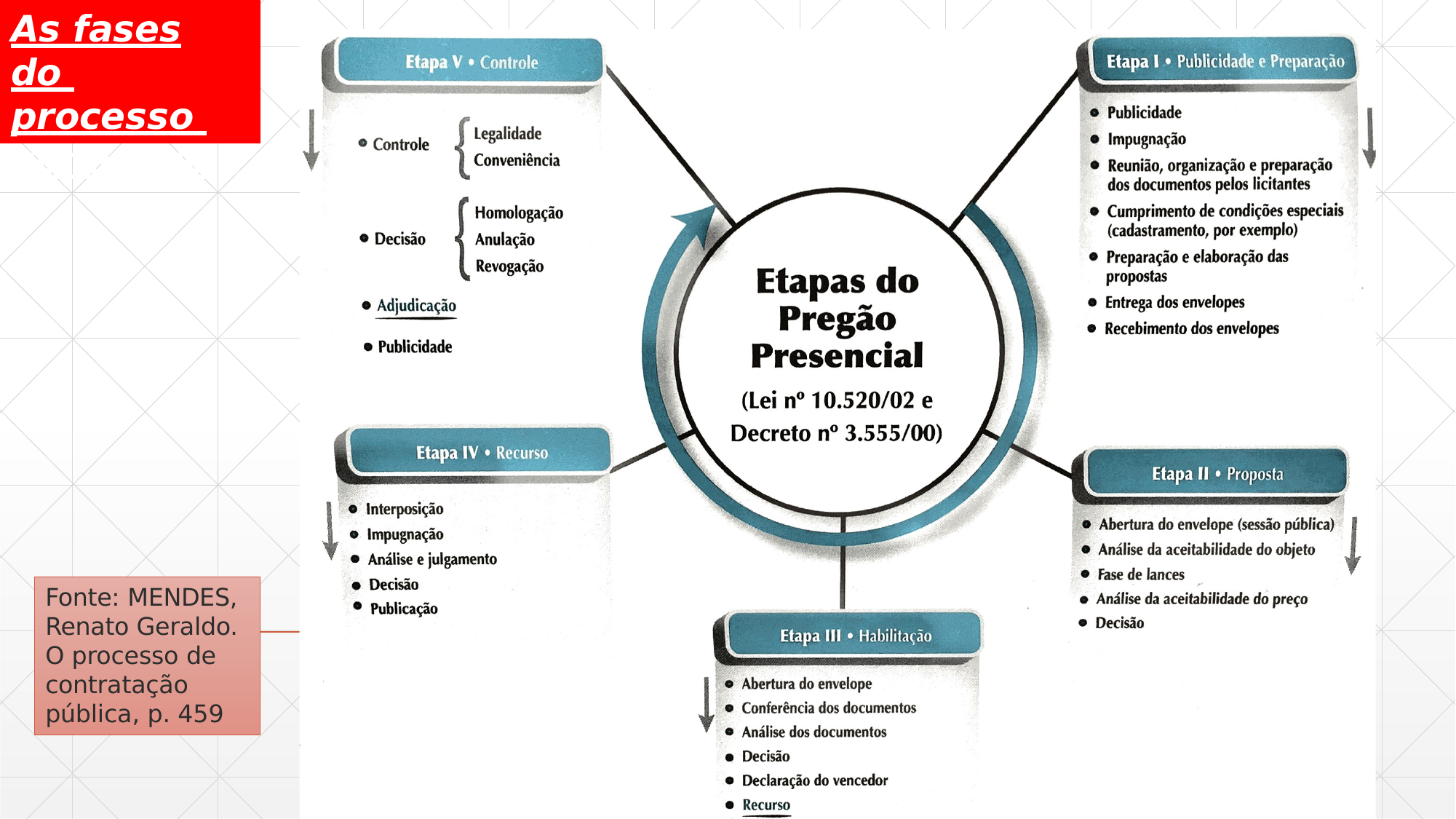

# As fases do  processo  licitatório

Fonte: MENDES,  Renato Geraldo.  O processo de  contratação  pública, p. 459